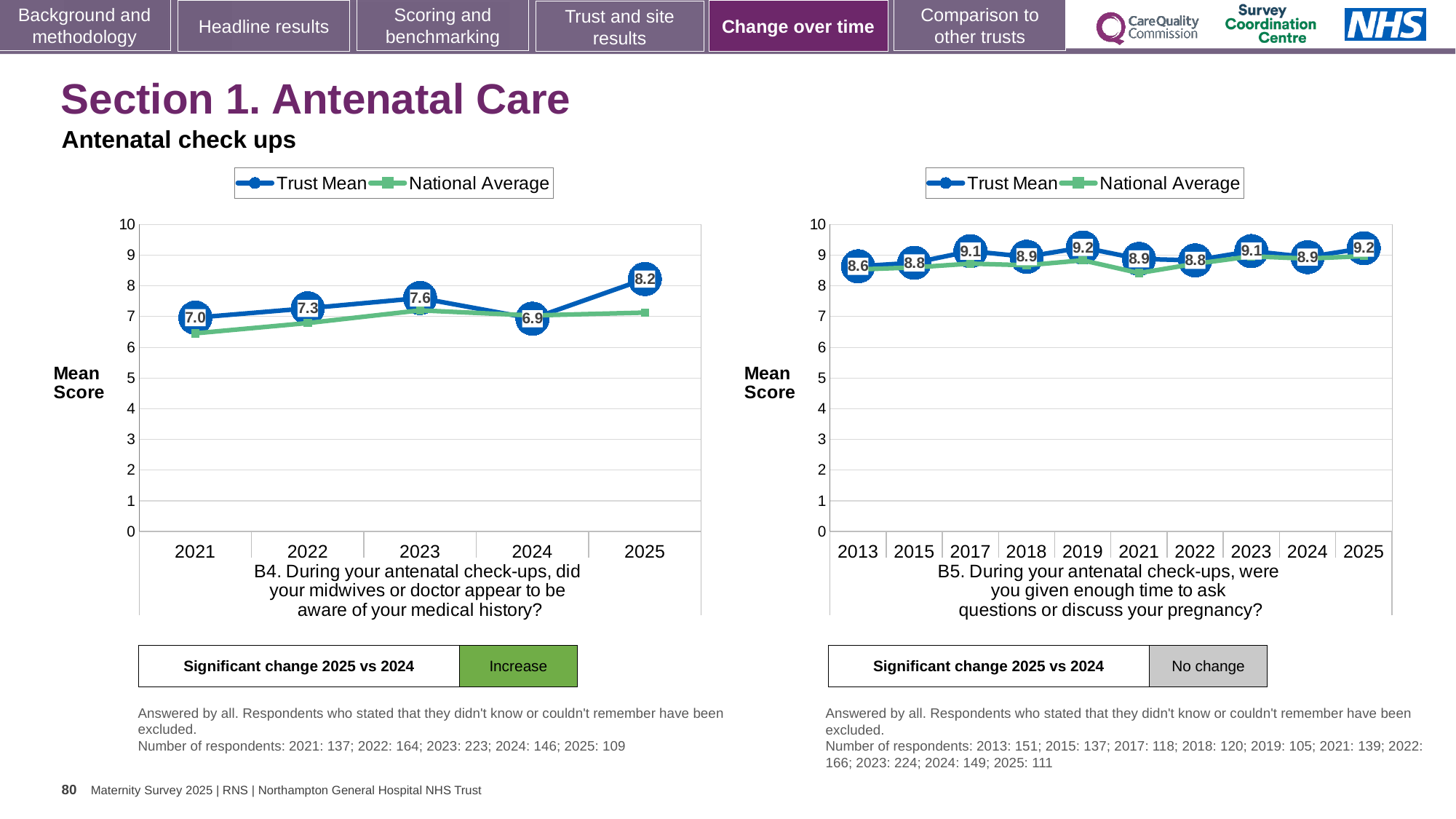

# Section 1. Antenatal Care
Antenatal check ups

### Chart

| Category | Trust Mean | National Average |
|---|---|---|
| 2021 | 6.963866147461228 | 6.455163447895841 |
| 2022 | 7.269676600739388 | 6.7896576930801 |
| 2023 | 7.603940351566385 | 7.201655927277624 |
| 2024 | 6.931526967292662 | 7.035712669914595 |
| 2025 | 8.22198406477029 | 7.128932333714427 |

### Chart

| Category | Trust Mean | National Average |
|---|---|---|
| 2013 | 8.635764255189248 | 8.534338668237579 |
| 2015 | 8.751244281519002 | 8.598099124847632 |
| 2017 | 9.129891388417136 | 8.723314376787982 |
| 2018 | 8.946402028813088 | 8.6696732268667 |
| 2019 | 9.249046004370781 | 8.83096682615885 |
| 2021 | 8.877435800671375 | 8.416259900267834 |
| 2022 | 8.829902078266256 | 8.718080276000922 |
| 2023 | 9.132204659533901 | 8.961248686411796 |
| 2024 | 8.93563270211486 | 8.885392546628402 |
| 2025 | 9.22593744263395 | 8.969742580414081 |
| Significant change 2025 vs 2024 | Increase |
| --- | --- |
| Significant change 2025 vs 2024 | No change |
| --- | --- |
Answered by all. Respondents who stated that they didn't know or couldn't remember have been excluded.
Number of respondents: 2021: 137; 2022: 164; 2023: 223; 2024: 146; 2025: 109
Answered by all. Respondents who stated that they didn't know or couldn't remember have been excluded.
Number of respondents: 2013: 151; 2015: 137; 2017: 118; 2018: 120; 2019: 105; 2021: 139; 2022: 166; 2023: 224; 2024: 149; 2025: 111
80